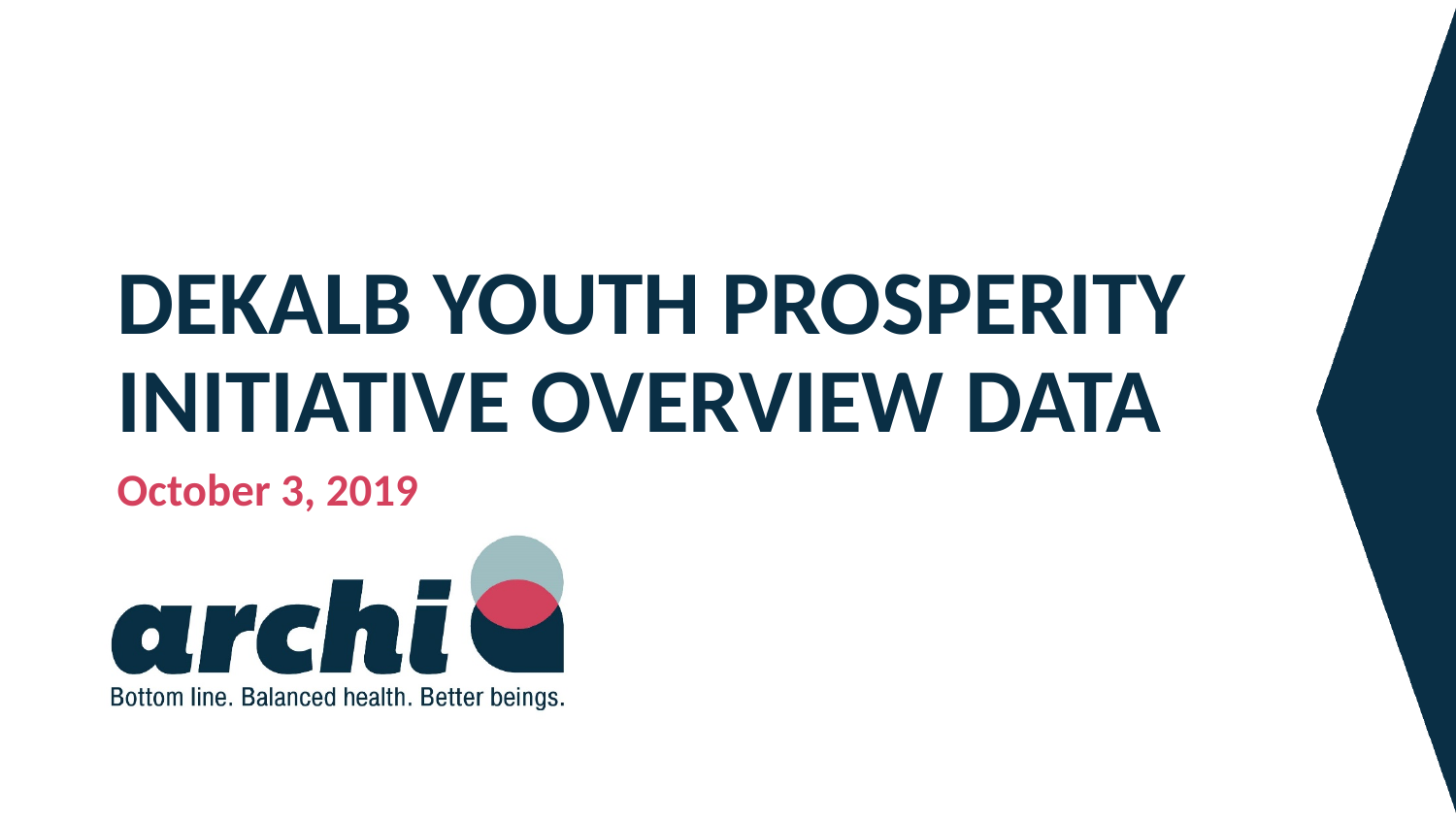

# dekalb youth prosperity initiative overview data
October 3, 2019